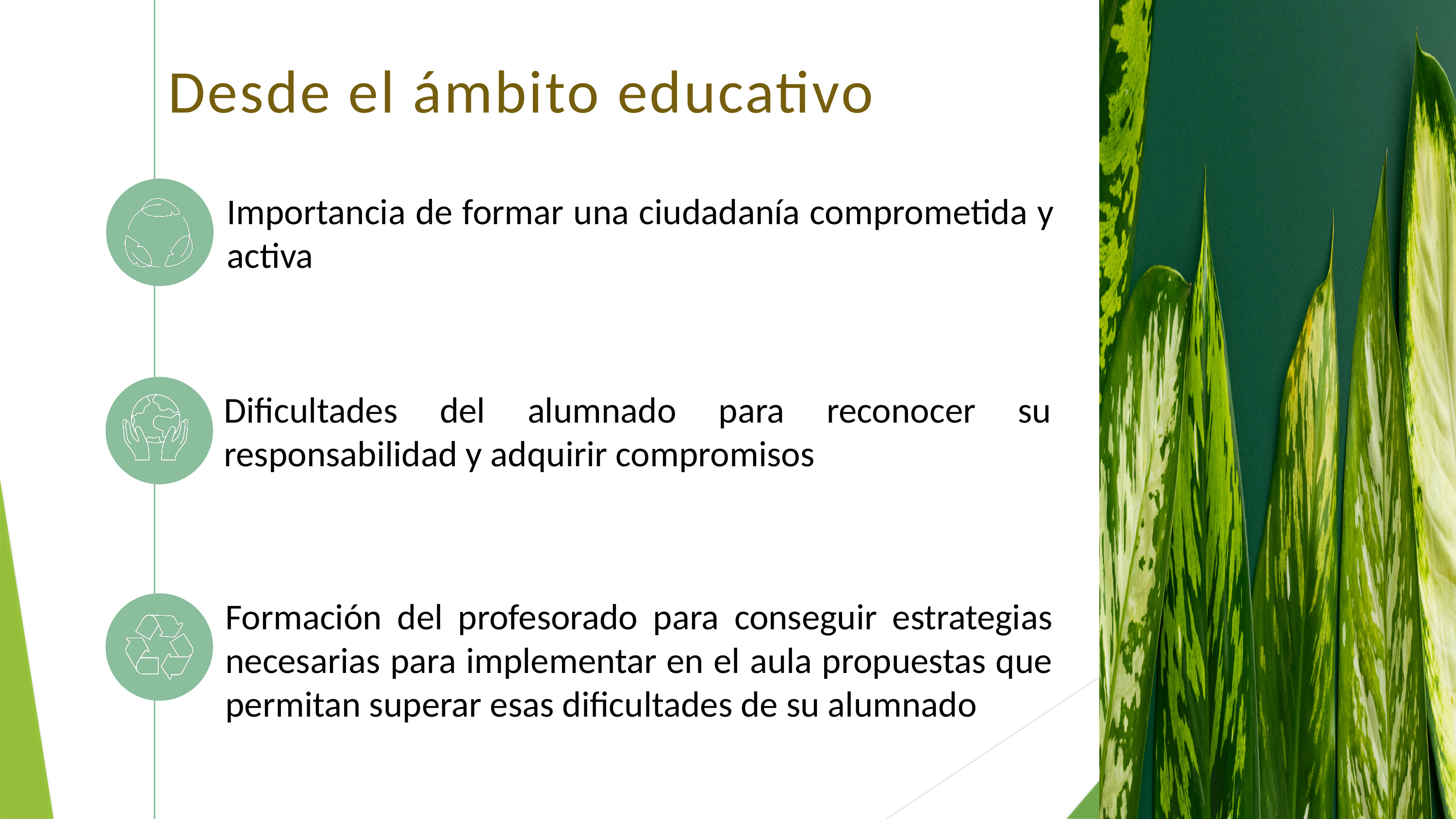

Desde el ámbito educativo

Importancia de formar una ciudadanía comprometida y activa

Dificultades del alumnado para reconocer su responsabilidad y adquirir compromisos

Formación del profesorado para conseguir estrategias necesarias para implementar en el aula propuestas que permitan superar esas dificultades de su alumnado